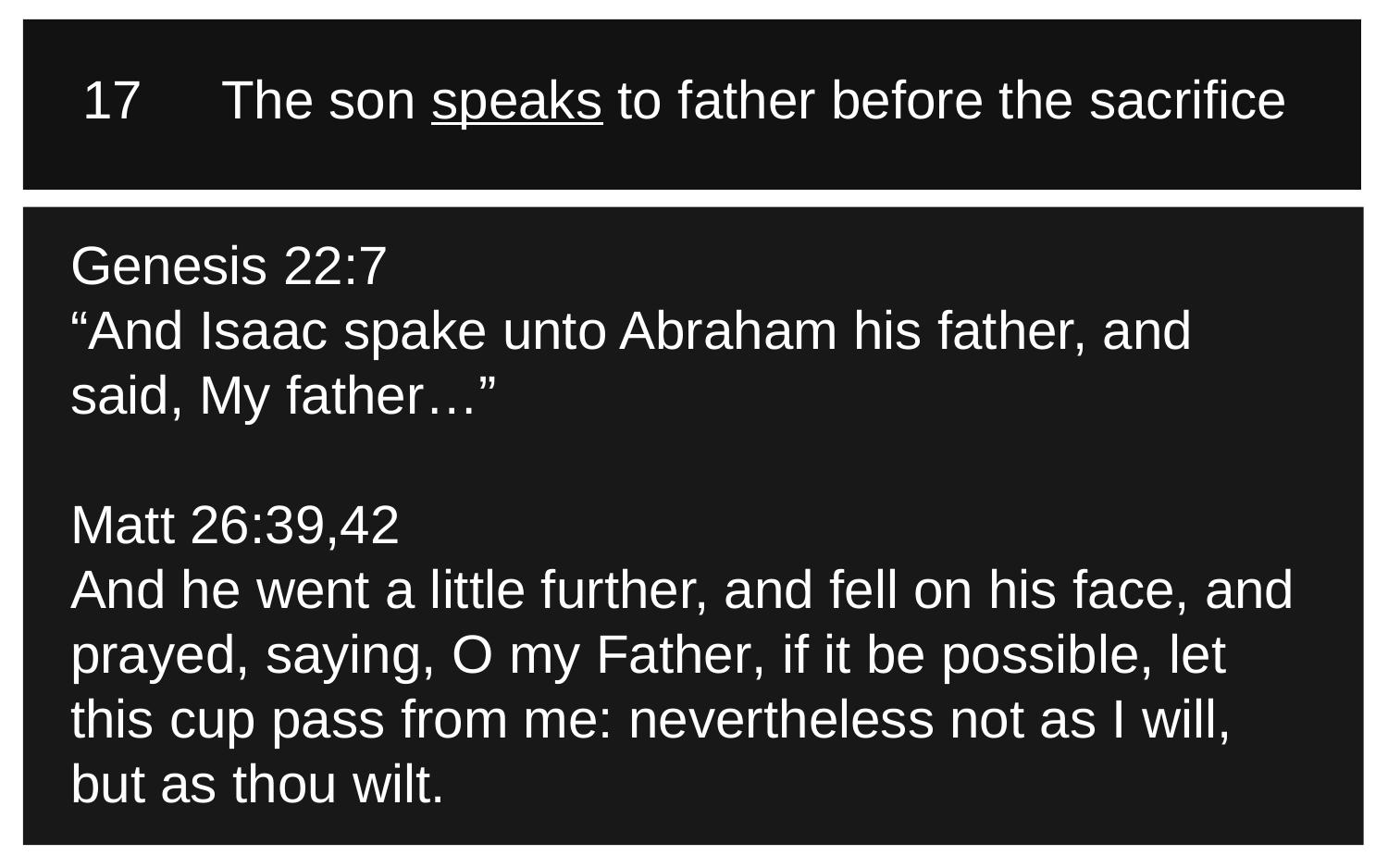

17	The son speaks to father before the sacrifice
Genesis 22:7
“And Isaac spake unto Abraham his father, and said, My father…”

Matt 26:39,42
And he went a little further, and fell on his face, and prayed, saying, O my Father, if it be possible, let this cup pass from me: nevertheless not as I will, but as thou wilt.